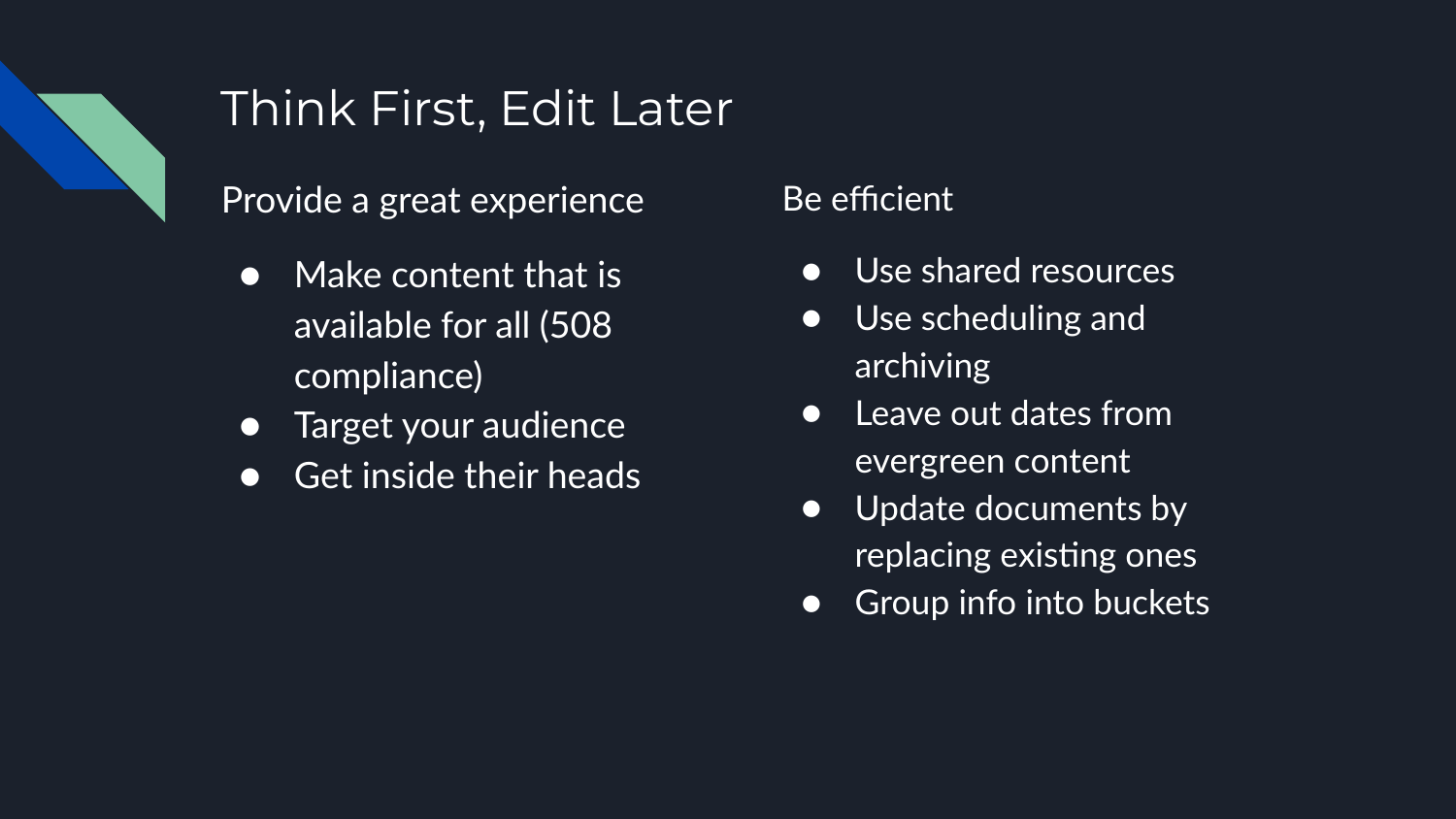

# Think First, Edit Later
Provide a great experience
Make content that is available for all (508 compliance)
Target your audience
Get inside their heads

Be efficient
Use shared resources
Use scheduling and archiving
Leave out dates from evergreen content
Update documents by replacing existing ones
Group info into buckets